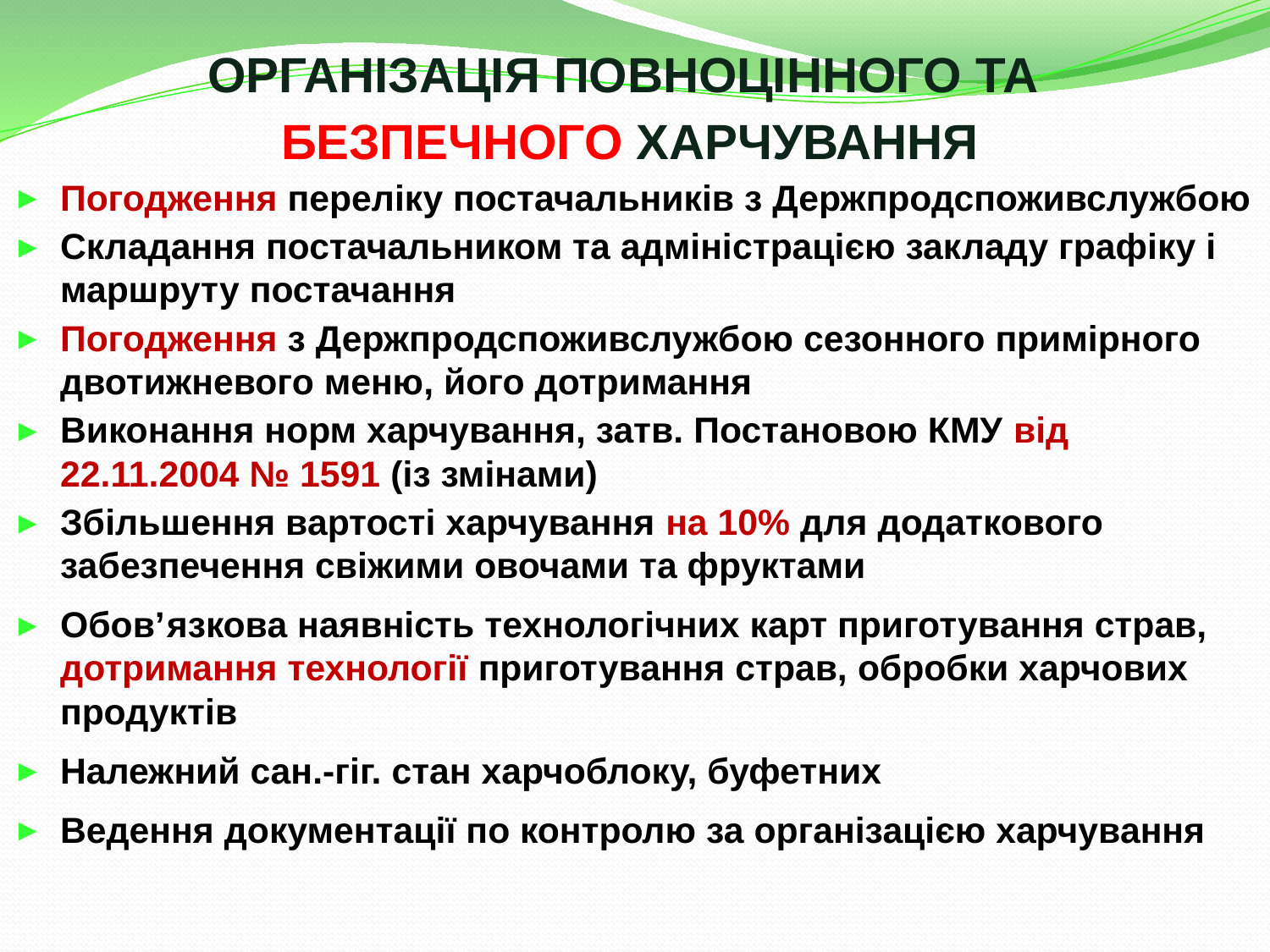

# ОРГАНІЗАЦІЯ ПОВНОЦІННОГО ТА БЕЗПЕЧНОГО ХАРЧУВАННЯ
Погодження переліку постачальників з Держпродспоживслужбою
Складання постачальником та адміністрацією закладу графіку і маршруту постачання
Погодження з Держпродспоживслужбою сезонного примірного двотижневого меню, його дотримання
Виконання норм харчування, затв. Постановою КМУ від 22.11.2004 № 1591 (із змінами)
Збільшення вартості харчування на 10% для додаткового забезпечення свіжими овочами та фруктами
Обов’язкова наявність технологічних карт приготування страв, дотримання технології приготування страв, обробки харчових продуктів
Належний сан.-гіг. стан харчоблоку, буфетних
Ведення документації по контролю за організацією харчування